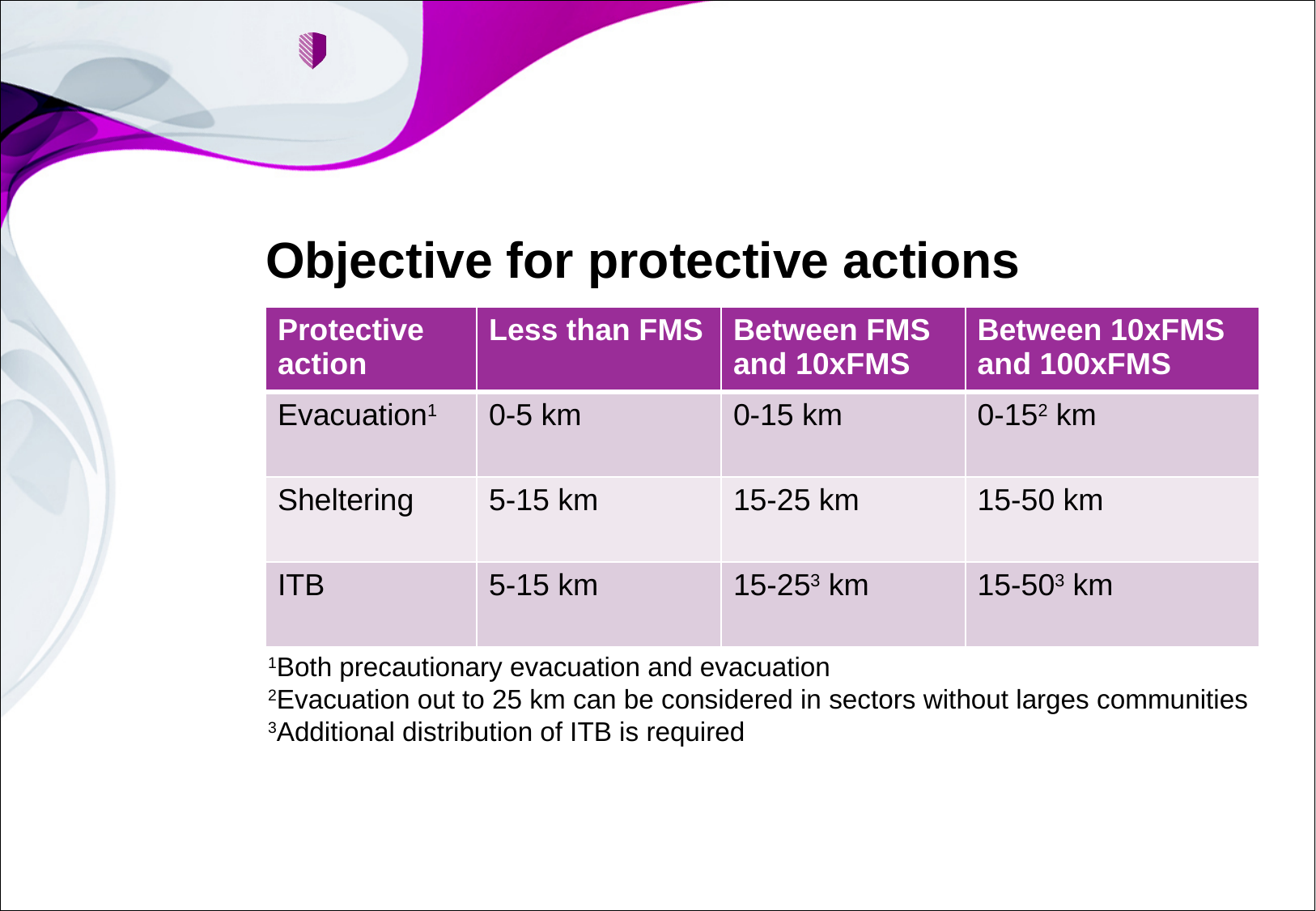

# Objective for protective actions
| Protective action | Less than FMS | Between FMS and 10xFMS | Between 10xFMS and 100xFMS |
| --- | --- | --- | --- |
| Evacuation1 | 0-5 km | 0-15 km | 0-152 km |
| Sheltering | 5-15 km | 15-25 km | 15-50 km |
| ITB | 5-15 km | 15-253 km | 15-503 km |
1Both precautionary evacuation and evacuation
2Evacuation out to 25 km can be considered in sectors without larges communities
3Additional distribution of ITB is required